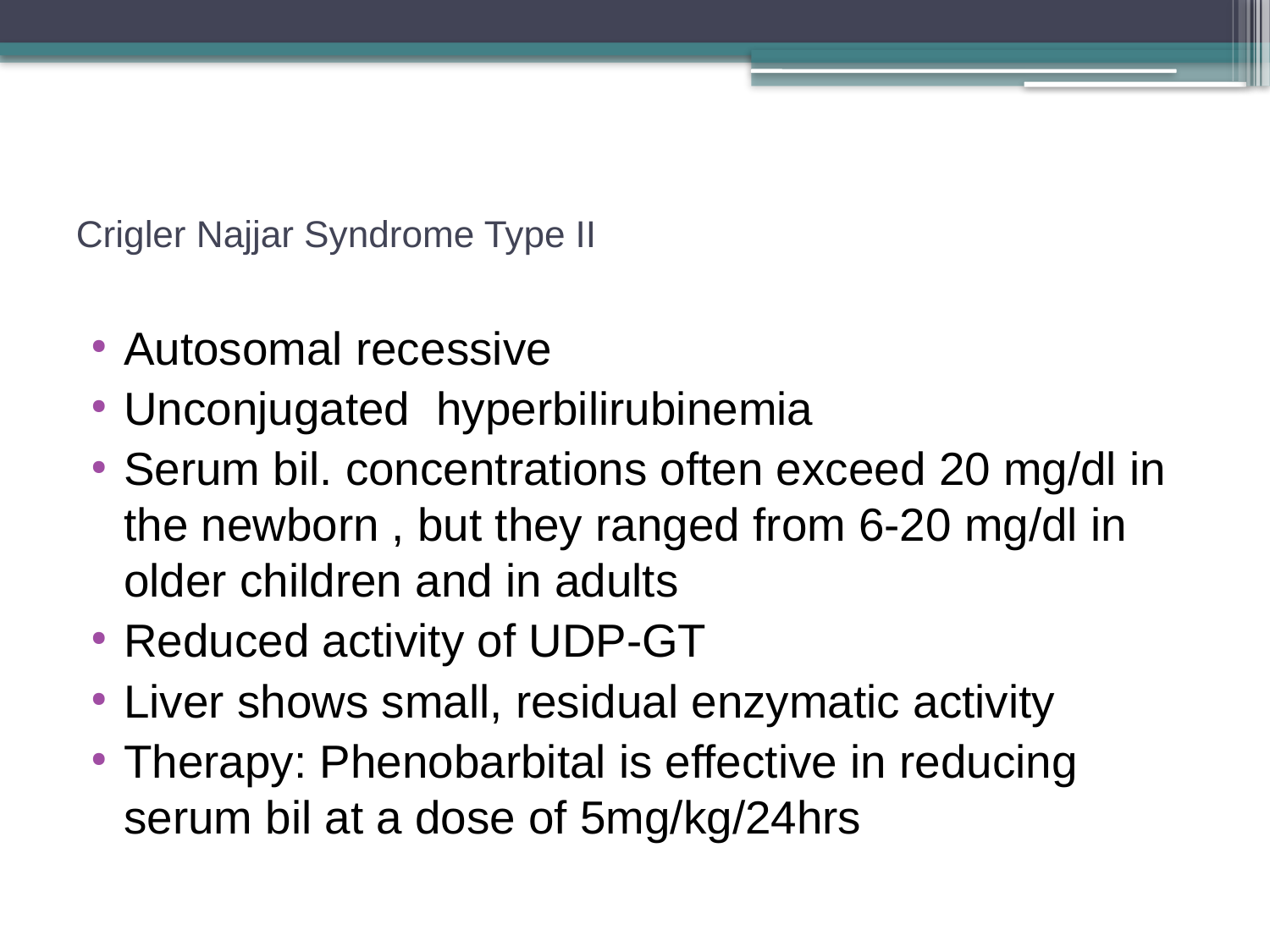

# Crigler Najjar Syndrome Type II
Autosomal recessive
Unconjugated  hyperbilirubinemia
Serum bil. concentrations often exceed 20 mg/dl in the newborn , but they ranged from 6-20 mg/dl in older children and in adults
Reduced activity of UDP-GT
Liver shows small, residual enzymatic activity
Therapy: Phenobarbital is effective in reducing serum bil at a dose of 5mg/kg/24hrs